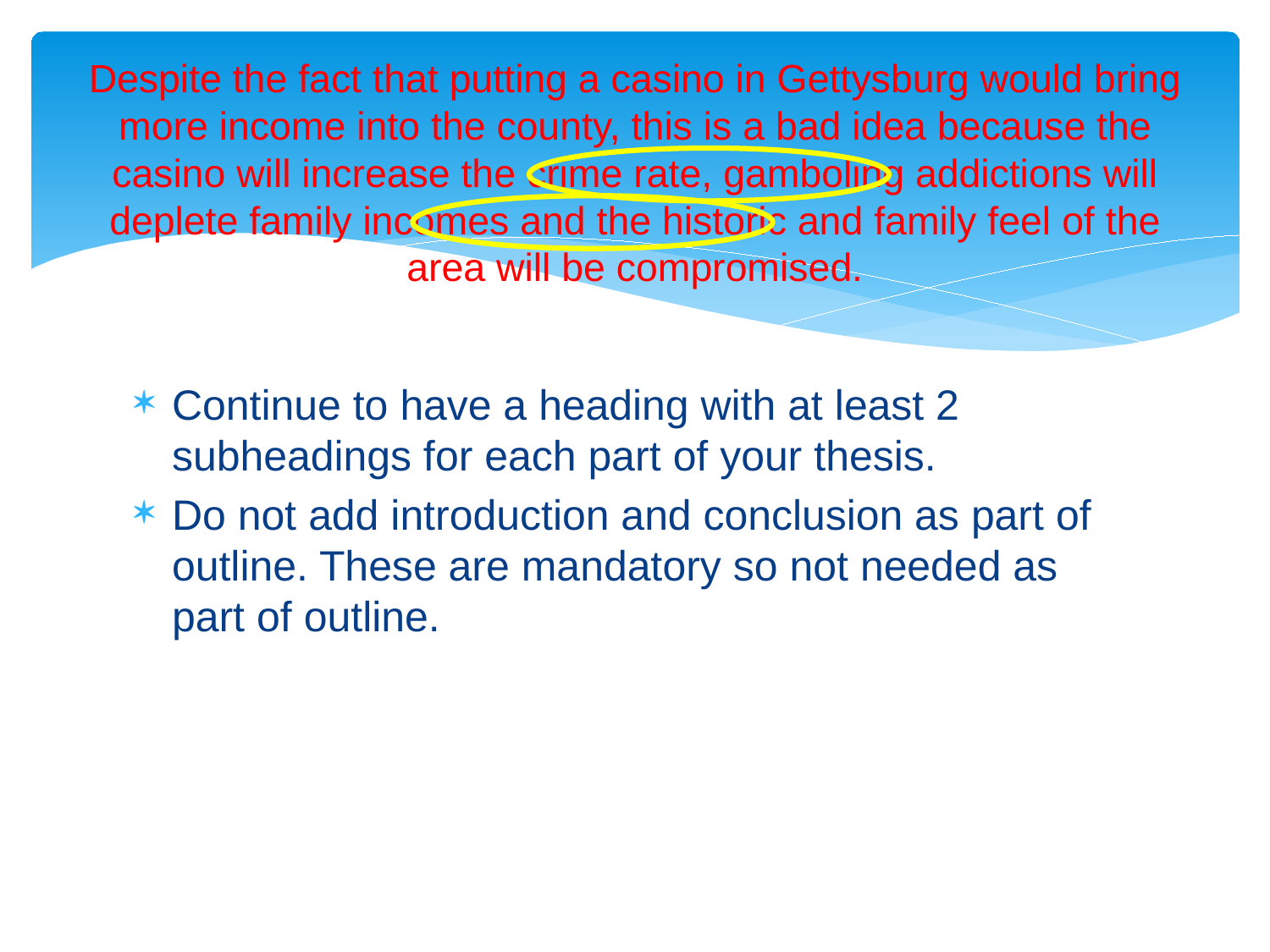

# Despite the fact that putting a casino in Gettysburg would bring more income into the county, this is a bad idea because the casino will increase the crime rate, gamboling addictions will deplete family incomes and the historic and family feel of the area will be compromised.

Continue to have a heading with at least 2 subheadings for each part of your thesis.
Do not add introduction and conclusion as part of outline. These are mandatory so not needed as part of outline.